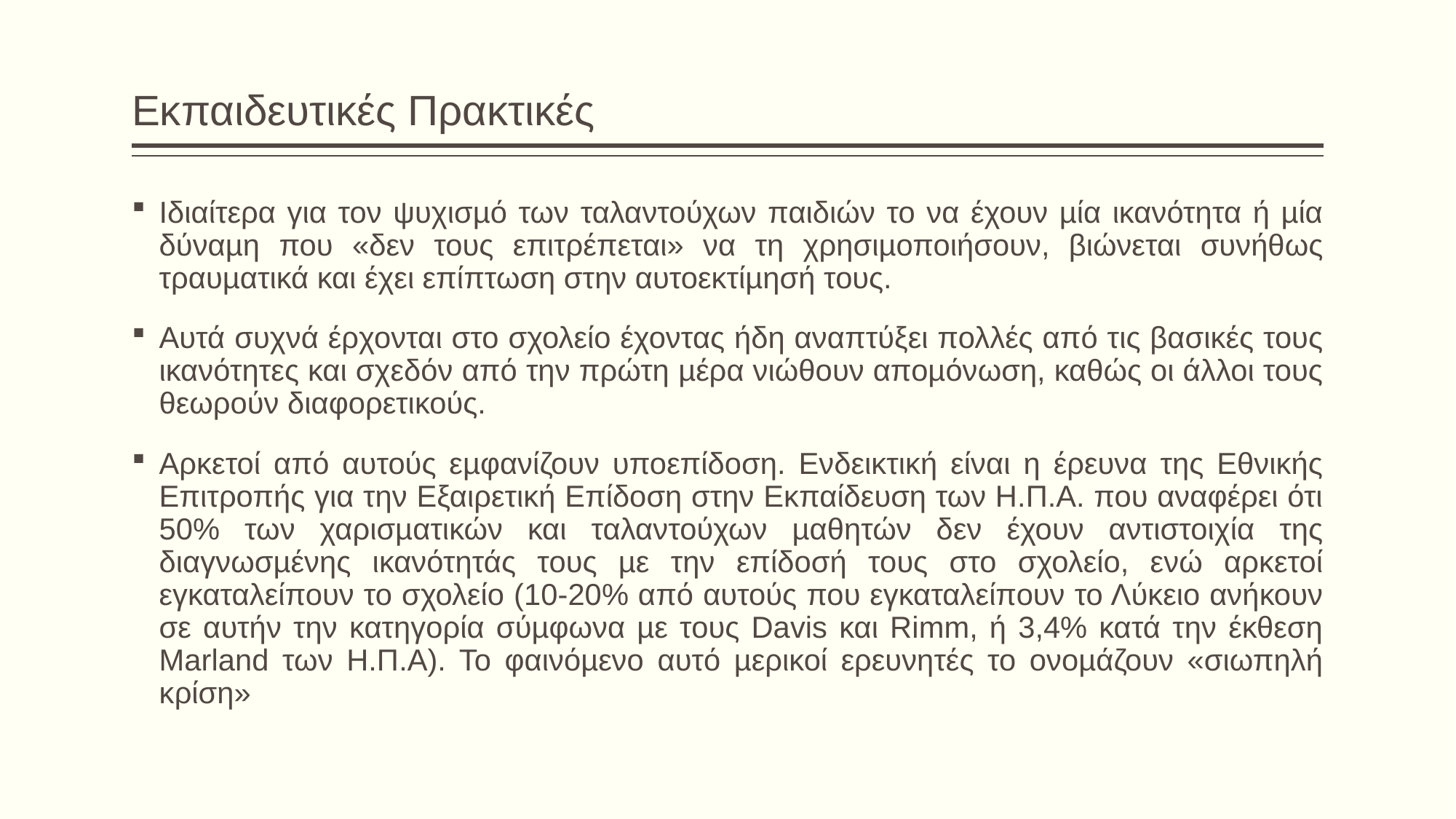

# Εκπαιδευτικές Πρακτικές
Ιδιαίτερα για τον ψυχισµό των ταλαντούχων παιδιών το να έχουν µία ικανότητα ή µία δύναµη που «δεν τους επιτρέπεται» να τη χρησιµοποιήσουν, βιώνεται συνήθως τραυµατικά και έχει επίπτωση στην αυτοεκτίµησή τους.
Αυτά συχνά έρχονται στο σχολείο έχοντας ήδη αναπτύξει πολλές από τις βασικές τους ικανότητες και σχεδόν από την πρώτη µέρα νιώθουν αποµόνωση, καθώς οι άλλοι τους θεωρούν διαφορετικούς.
Αρκετοί από αυτούς εµφανίζουν υποεπίδοση. Ενδεικτική είναι η έρευνα της Εθνικής Επιτροπής για την Εξαιρετική Επίδοση στην Εκπαίδευση των Η.Π.Α. που αναφέρει ότι 50% των χαρισµατικών και ταλαντούχων µαθητών δεν έχουν αντιστοιχία της διαγνωσµένης ικανότητάς τους µε την επίδοσή τους στο σχολείο, ενώ αρκετοί εγκαταλείπουν το σχολείο (10-20% από αυτούς που εγκαταλείπουν το Λύκειο ανήκουν σε αυτήν την κατηγορία σύµφωνα µε τους Davis και Rimm, ή 3,4% κατά την έκθεση Marland των Η.Π.Α). Το φαινόµενο αυτό µερικοί ερευνητές το ονοµάζουν «σιωπηλή κρίση»